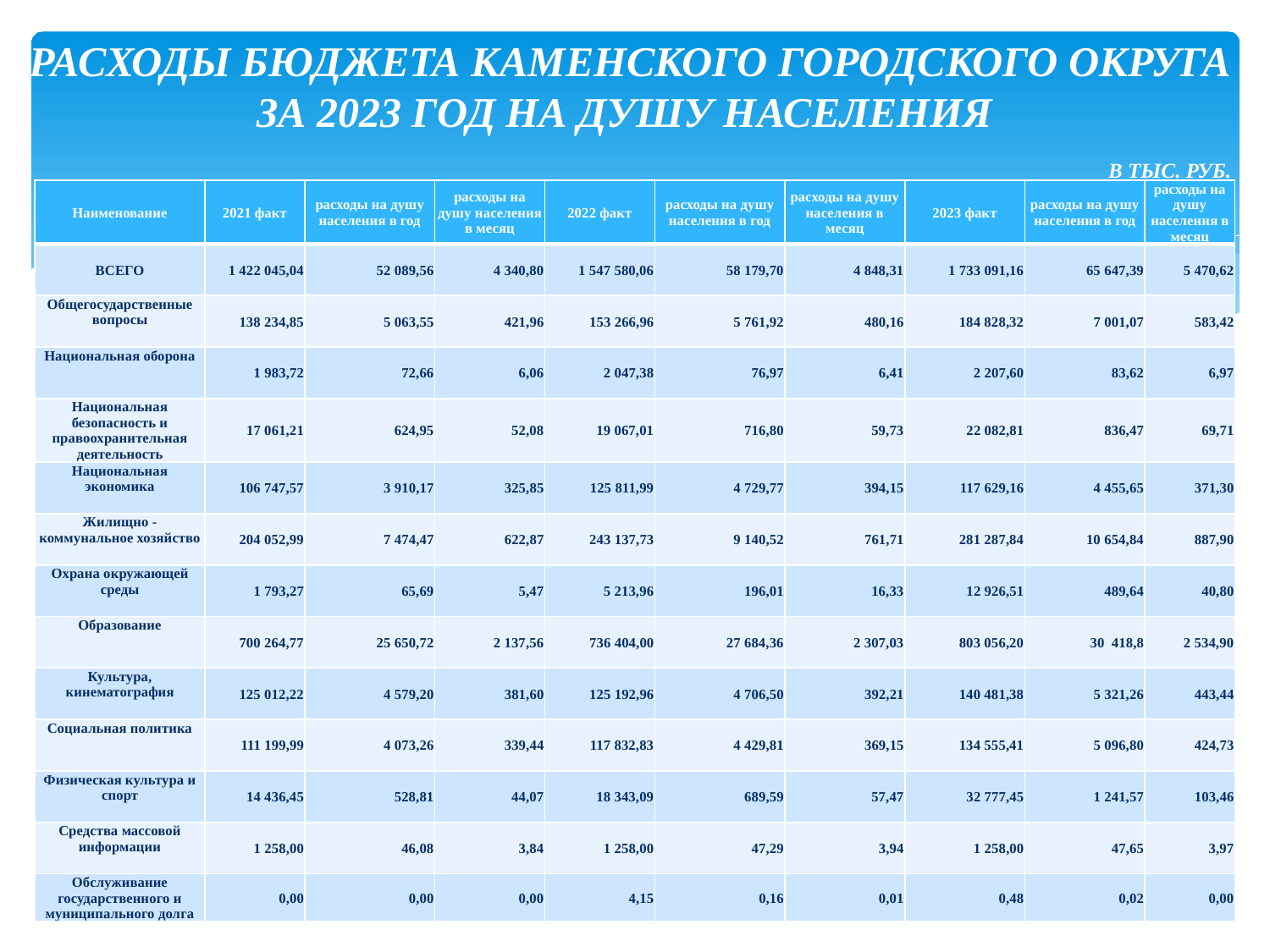

# РАСХОДЫ БЮДЖЕТА КАМЕНСКОГО ГОРОДСКОГО ОКРУГА ЗА 2023 ГОД НА ДУШУ НАСЕЛЕНИЯ В ТЫС. РУБ.
| Наименование | 2021 факт | расходы на душу населения в год | расходы на душу населения в месяц | 2022 факт | расходы на душу населения в год | расходы на душу населения в месяц | 2023 факт | расходы на душу населения в год | расходы на душу населения в месяц |
| --- | --- | --- | --- | --- | --- | --- | --- | --- | --- |
| ВСЕГО | 1 422 045,04 | 52 089,56 | 4 340,80 | 1 547 580,06 | 58 179,70 | 4 848,31 | 1 733 091,16 | 65 647,39 | 5 470,62 |
| Общегосударственные вопросы | 138 234,85 | 5 063,55 | 421,96 | 153 266,96 | 5 761,92 | 480,16 | 184 828,32 | 7 001,07 | 583,42 |
| Национальная оборона | 1 983,72 | 72,66 | 6,06 | 2 047,38 | 76,97 | 6,41 | 2 207,60 | 83,62 | 6,97 |
| Национальная безопасность и правоохранительная деятельность | 17 061,21 | 624,95 | 52,08 | 19 067,01 | 716,80 | 59,73 | 22 082,81 | 836,47 | 69,71 |
| Национальная экономика | 106 747,57 | 3 910,17 | 325,85 | 125 811,99 | 4 729,77 | 394,15 | 117 629,16 | 4 455,65 | 371,30 |
| Жилищно - коммунальное хозяйство | 204 052,99 | 7 474,47 | 622,87 | 243 137,73 | 9 140,52 | 761,71 | 281 287,84 | 10 654,84 | 887,90 |
| Охрана окружающей среды | 1 793,27 | 65,69 | 5,47 | 5 213,96 | 196,01 | 16,33 | 12 926,51 | 489,64 | 40,80 |
| Образование | 700 264,77 | 25 650,72 | 2 137,56 | 736 404,00 | 27 684,36 | 2 307,03 | 803 056,20 | 30 418,8 | 2 534,90 |
| Культура, кинематография | 125 012,22 | 4 579,20 | 381,60 | 125 192,96 | 4 706,50 | 392,21 | 140 481,38 | 5 321,26 | 443,44 |
| Социальная политика | 111 199,99 | 4 073,26 | 339,44 | 117 832,83 | 4 429,81 | 369,15 | 134 555,41 | 5 096,80 | 424,73 |
| Физическая культура и спорт | 14 436,45 | 528,81 | 44,07 | 18 343,09 | 689,59 | 57,47 | 32 777,45 | 1 241,57 | 103,46 |
| Средства массовой информации | 1 258,00 | 46,08 | 3,84 | 1 258,00 | 47,29 | 3,94 | 1 258,00 | 47,65 | 3,97 |
| Обслуживание государственного и муниципального долга | 0,00 | 0,00 | 0,00 | 4,15 | 0,16 | 0,01 | 0,48 | 0,02 | 0,00 |